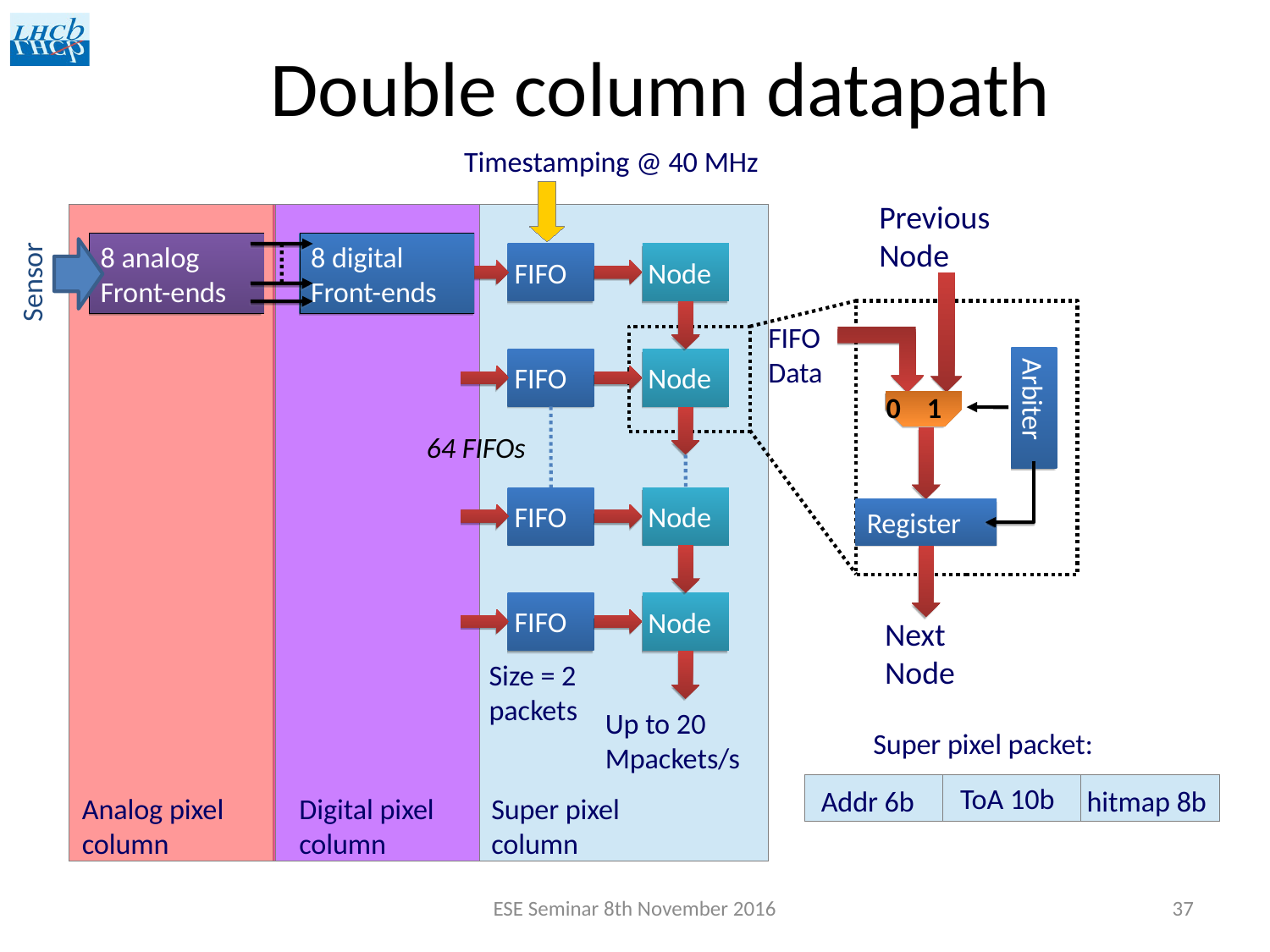

# Double column datapath
Timestamping @ 40 MHz

Previous
Node

8 analog
Front-ends
8 digital
Front-ends

FIFO
Node
Sensor

FIFO
Data

FIFO
Node

0    1
Arbiter

64 FIFOs

FIFO
Node
Register

FIFO
Node
Next
Node

Size = 2
packets

Up to 20
Mpackets/s
Super pixel packet:

ToA 10b

Addr 6b
hitmap 8b
Analog pixel
column
Digital pixel
column
Super pixel
column
ESE Seminar 8th November 2016
37